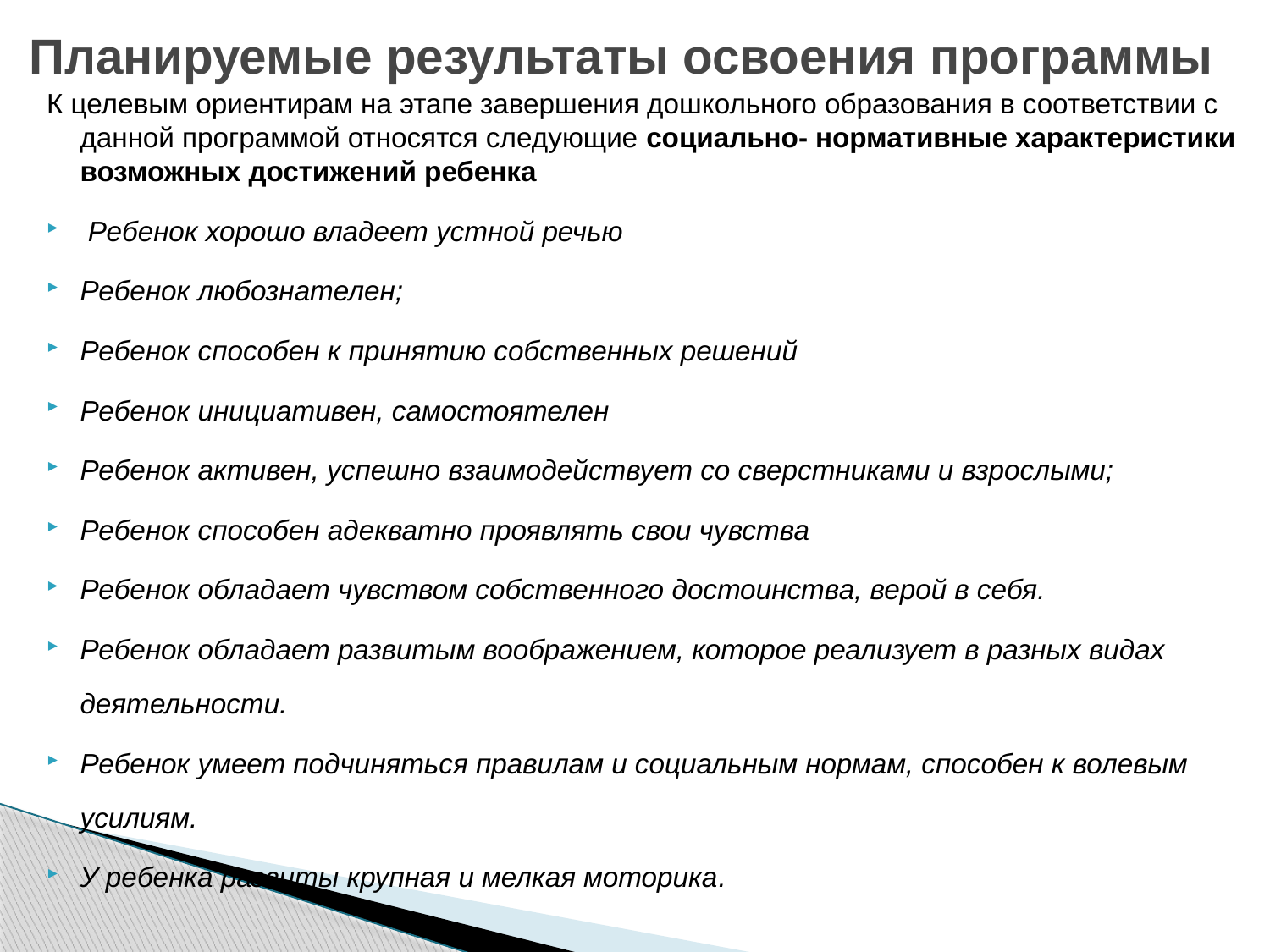

# Планируемые результаты освоения программы
К целевым ориентирам на этапе завершения дошкольного образования в соответствии с данной программой относятся следующие социально- нормативные характеристики возможных достижений ребенка
 Ребенок хорошо владеет устной речью
Ребенок любознателен;
Ребенок способен к принятию собственных решений
Ребенок инициативен, самостоятелен
Ребенок активен, успешно взаимодействует со сверстниками и взрослыми;
Ребенок способен адекватно проявлять свои чувства
Ребенок обладает чувством собственного достоинства, верой в себя.
Ребенок обладает развитым воображением, которое реализует в разных видах деятельности.
Ребенок умеет подчиняться правилам и социальным нормам, способен к волевым усилиям.
У ребенка развиты крупная и мелкая моторика.